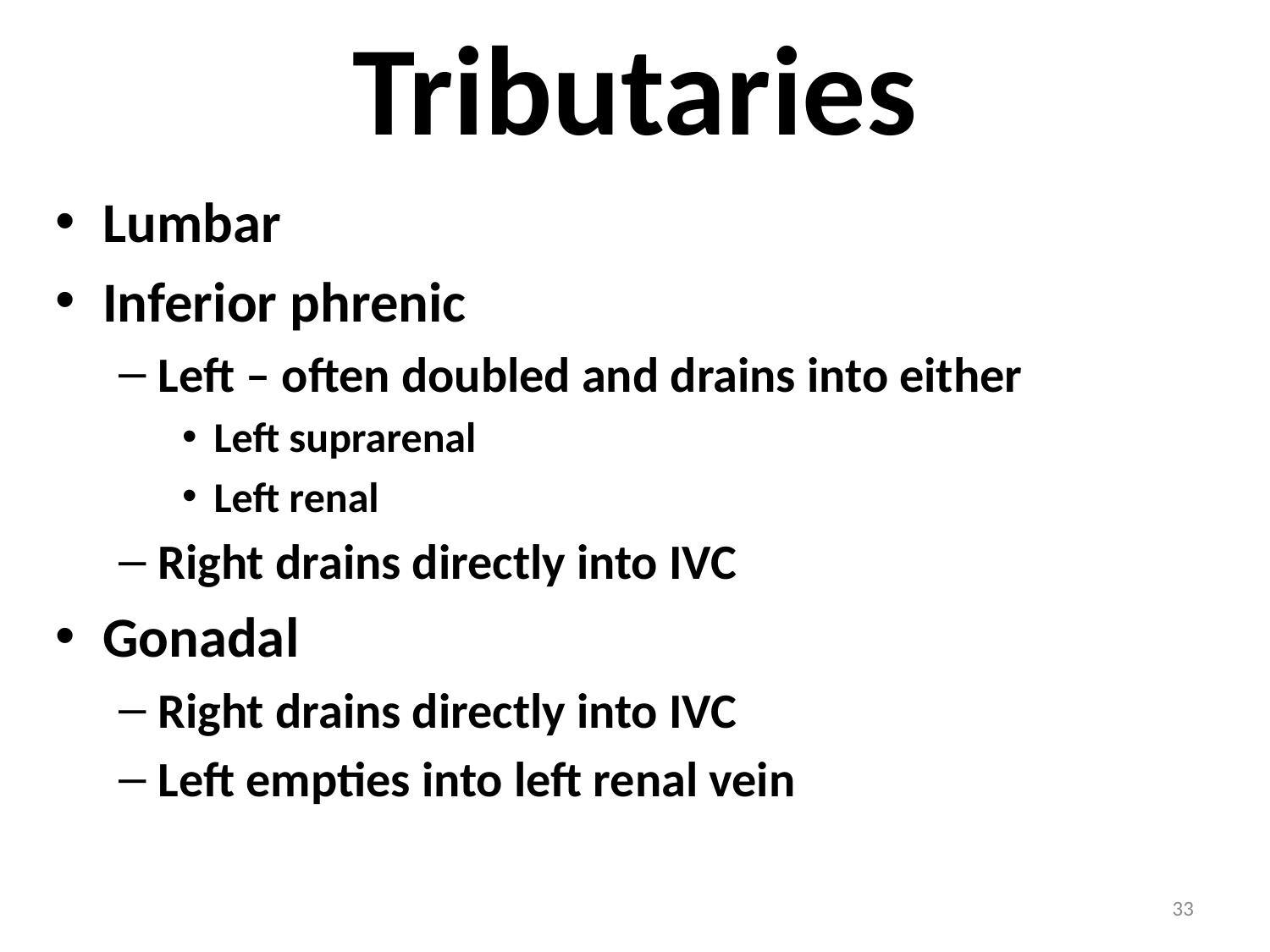

# Tributaries
Lumbar
Inferior phrenic
Left – often doubled and drains into either
Left suprarenal
Left renal
Right drains directly into IVC
Gonadal
Right drains directly into IVC
Left empties into left renal vein
33